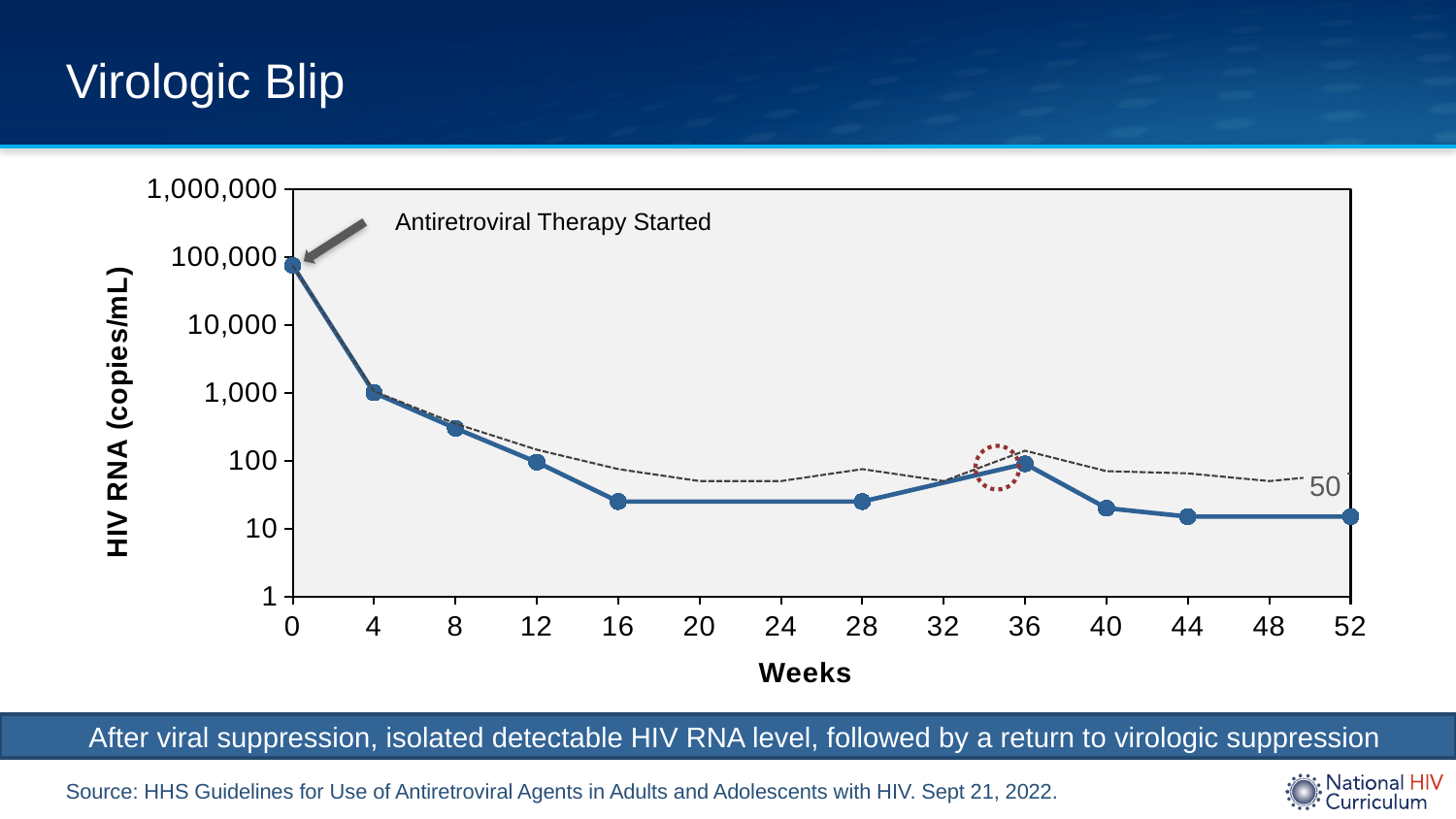

# Virologic Blip

### Chart

| Category | Time (Weeks) |  |
|---|---|---|
| 0 | 75000.0 | 50.0 |
| 4 | 1000.0 | 50.0 |
| 8 | 300.0 | 50.0 |
| 12 | 95.0 | 50.0 |
| 16 | 25.0 | 50.0 |
| 20 | None | 50.0 |
| 24 | None | 50.0 |
| 28 | 25.0 | 50.0 |
| 32 | None | 50.0 |
| 36 | 90.0 | 50.0 |
| 40 | 20.0 | 50.0 |
| 44 | 15.0 | 50.0 |
| 48 | None | 50.0 |
| 52 | 15.0 | 50.0 |
Antiretroviral Therapy Started

50
After viral suppression, isolated detectable HIV RNA level, followed by a return to virologic suppression
Source: HHS Guidelines for Use of Antiretroviral Agents in Adults and Adolescents with HIV. Sept 21, 2022.